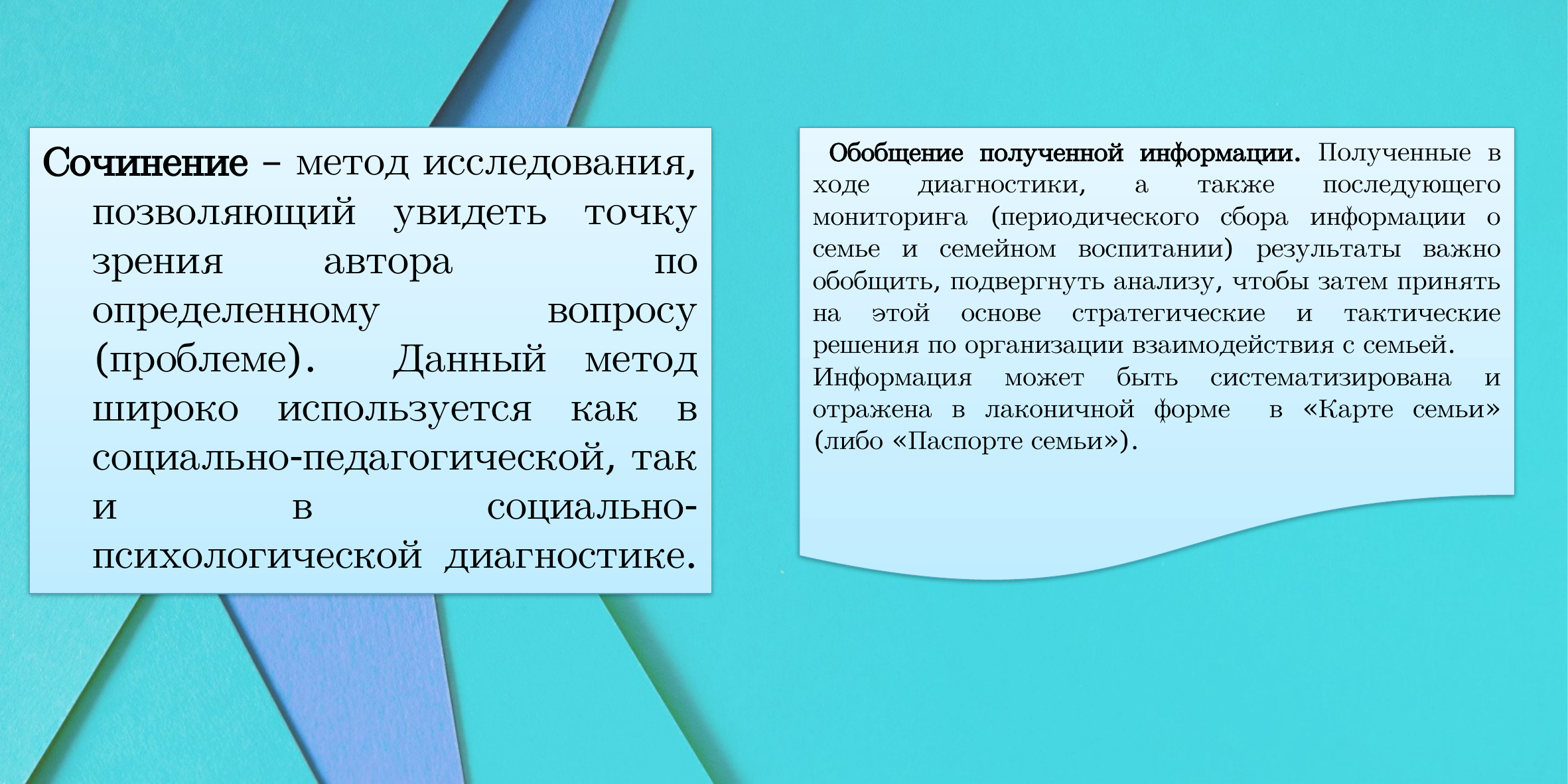

Сочинение – метод исследования, позволяющий увидеть точку зрения автора  по определенному вопросу (проблеме).  Данный метод широко используется как в социально-педагогической, так и в социально-психологической диагностике.
 Обобщение полученной информации. Полученные в ходе диагностики, а также последующего мониторинга (периодического сбора информации о семье и семейном воспитании) результаты важно обобщить, подвергнуть анализу, чтобы затем принять на этой основе стратегические и тактические решения по организации взаимодействия с семьей.
Информация может быть систематизирована и отражена в лаконичной форме  в «Карте семьи» (либо «Паспорте семьи»).